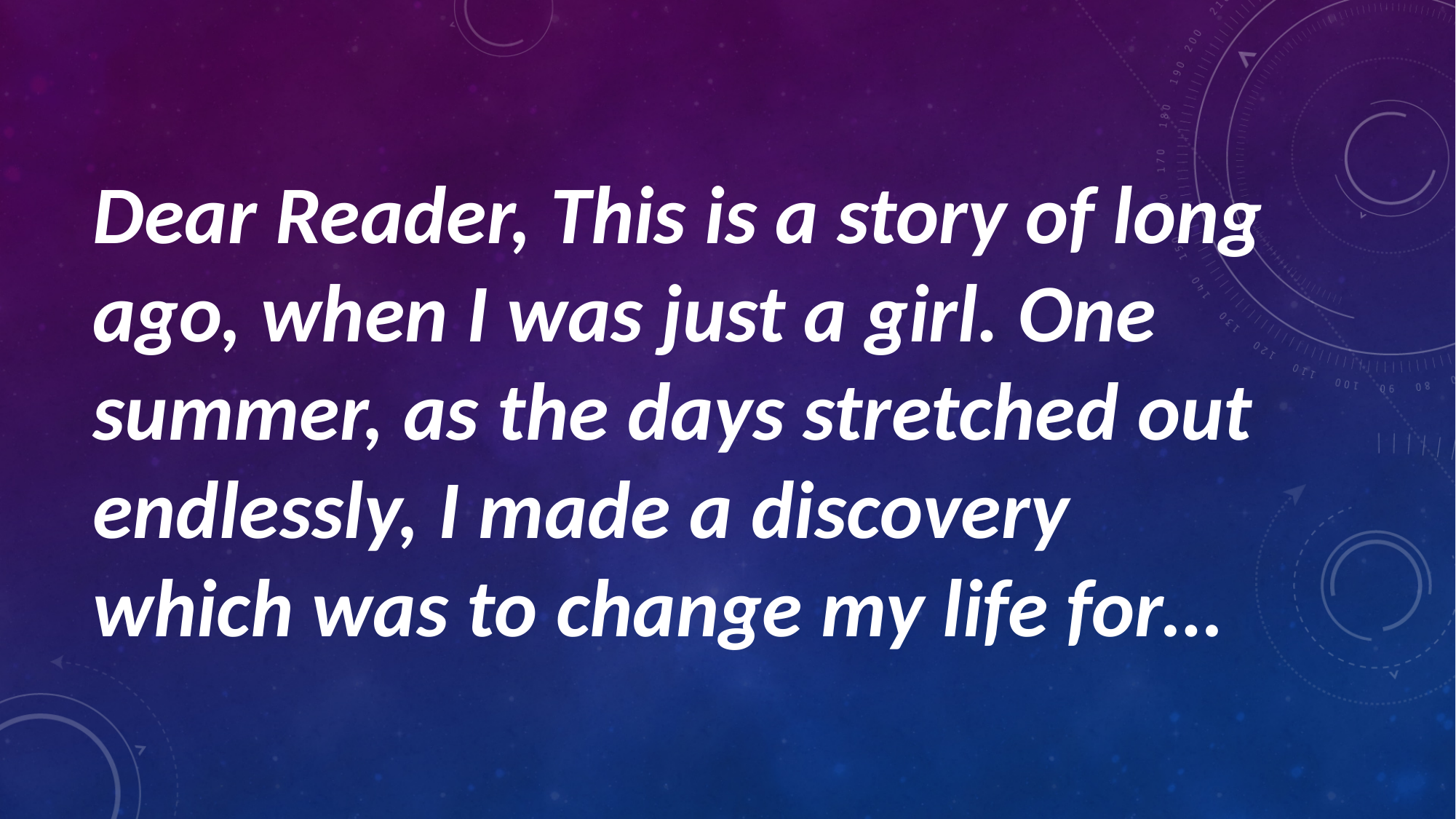

Dear Reader, This is a story of long ago, when I was just a girl. One summer, as the days stretched out endlessly, I made a discovery which was to change my life for…